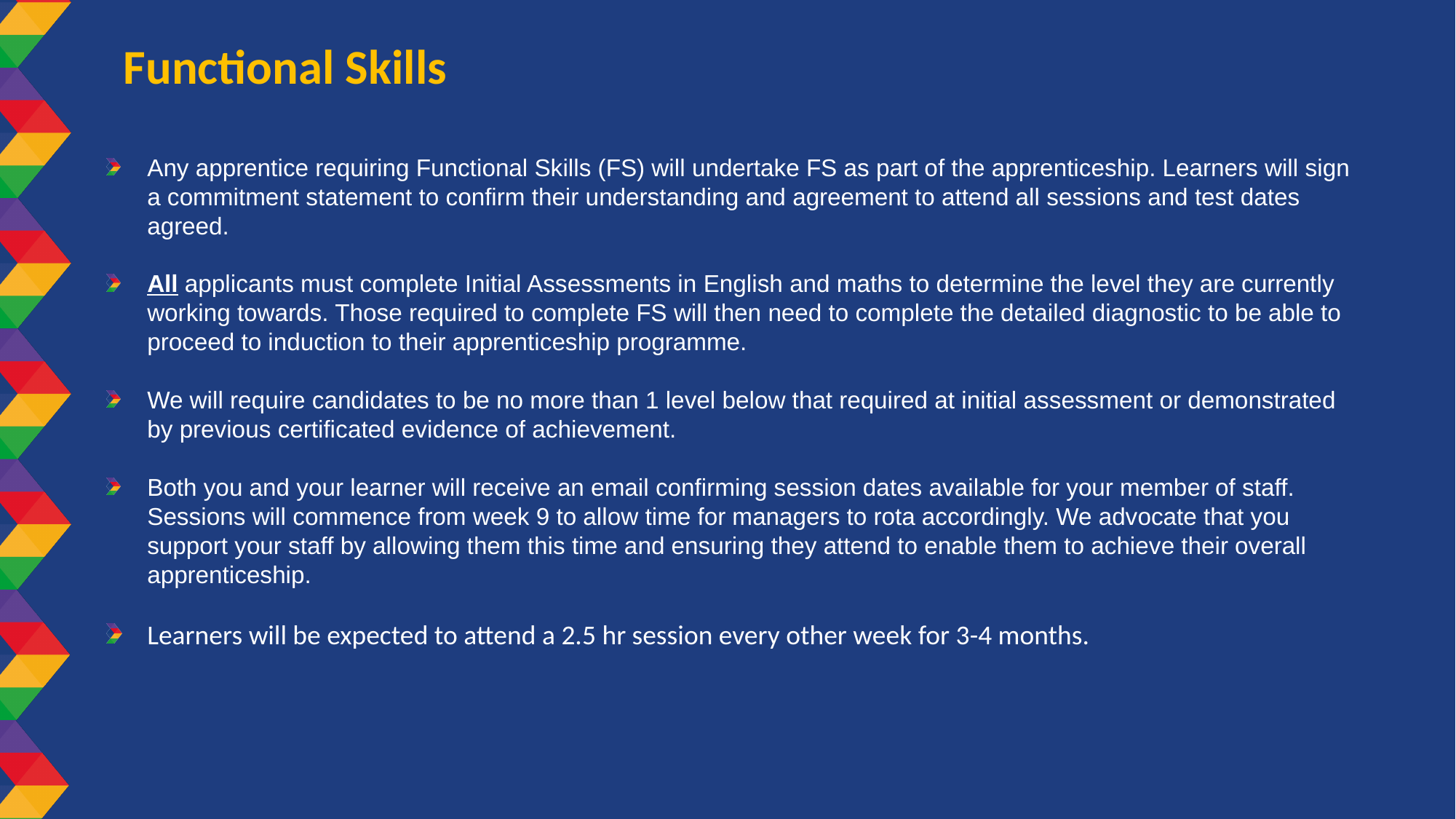

Functional Skills

Functional Skills

Any apprentice requiring Functional Skills (FS) will undertake FS as part of the apprenticeship. Learners will sign a commitment statement to confirm their understanding and agreement to attend all sessions and test dates agreed.

All applicants must complete Initial Assessments in English and maths to determine the level they are currently working towards. Those required to complete FS will then need to complete the detailed diagnostic to be able to proceed to induction to their apprenticeship programme.

We will require candidates to be no more than 1 level below that required at initial assessment or demonstrated by previous certificated evidence of achievement.

Both you and your learner will receive an email confirming session dates available for your member of staff. Sessions will commence from week 9 to allow time for managers to rota accordingly. We advocate that you support your staff by allowing them this time and ensuring they attend to enable them to achieve their overall apprenticeship.

Learners will be expected to attend a 2.5 hr session every other week for 3-4 months.